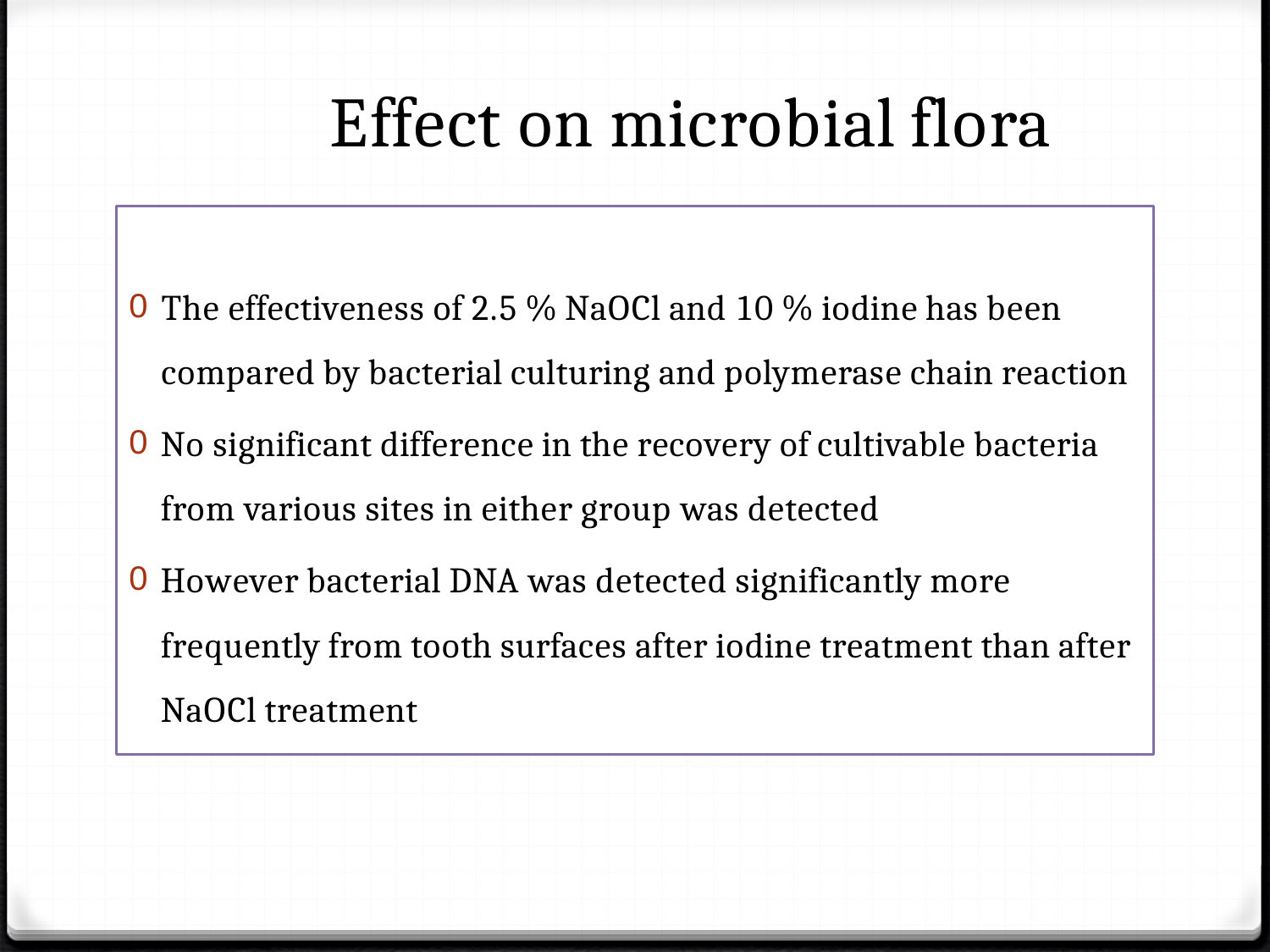

# Effect on microbial flora

The effectiveness of 2.5 % NaOCl and 10 % iodine has been compared by bacterial culturing and polymerase chain reaction
No significant difference in the recovery of cultivable bacteria from various sites in either group was detected
However bacterial DNA was detected significantly more frequently from tooth surfaces after iodine treatment than after NaOCl treatment